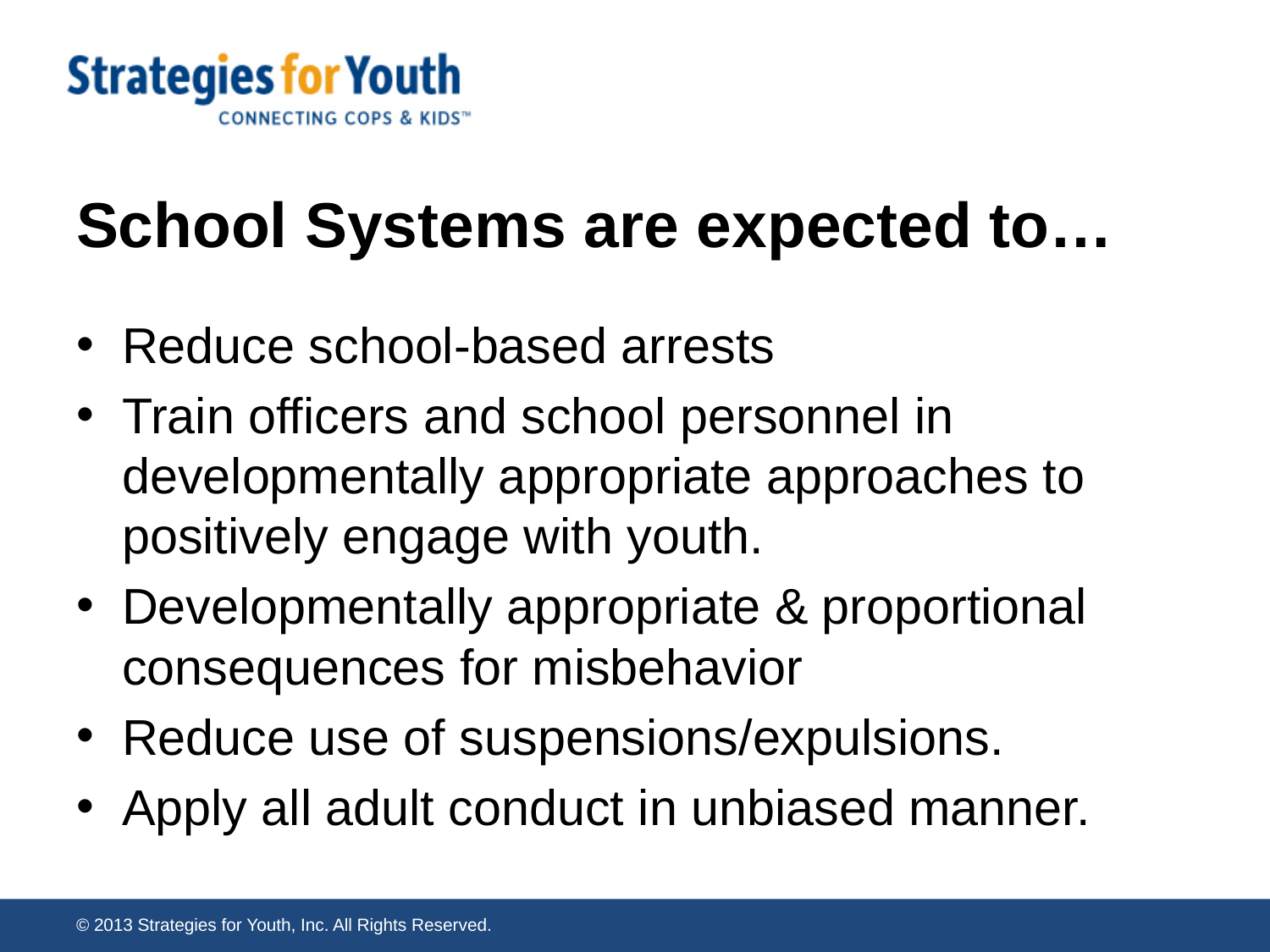

# School Systems are expected to…
Reduce school-based arrests
Train officers and school personnel in developmentally appropriate approaches to positively engage with youth.
Developmentally appropriate & proportional consequences for misbehavior
Reduce use of suspensions/expulsions.
Apply all adult conduct in unbiased manner.

© 2013 Strategies for Youth, Inc. All Rights Reserved.